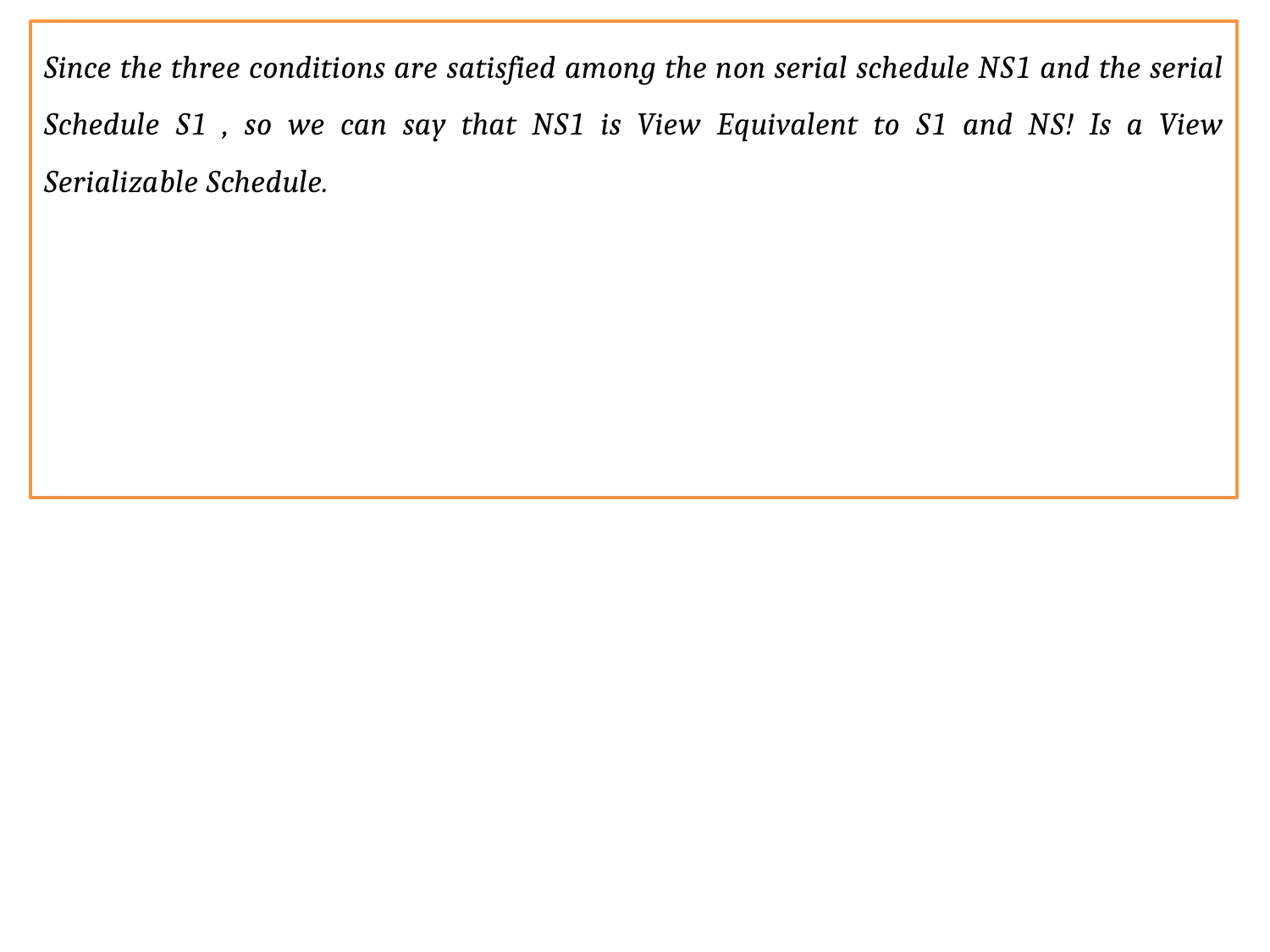

Since the three conditions are satisfied among the non serial schedule NS1 and the serial Schedule S1 , so we can say that NS1 is View Equivalent to S1 and NS! Is a View Serializable Schedule.